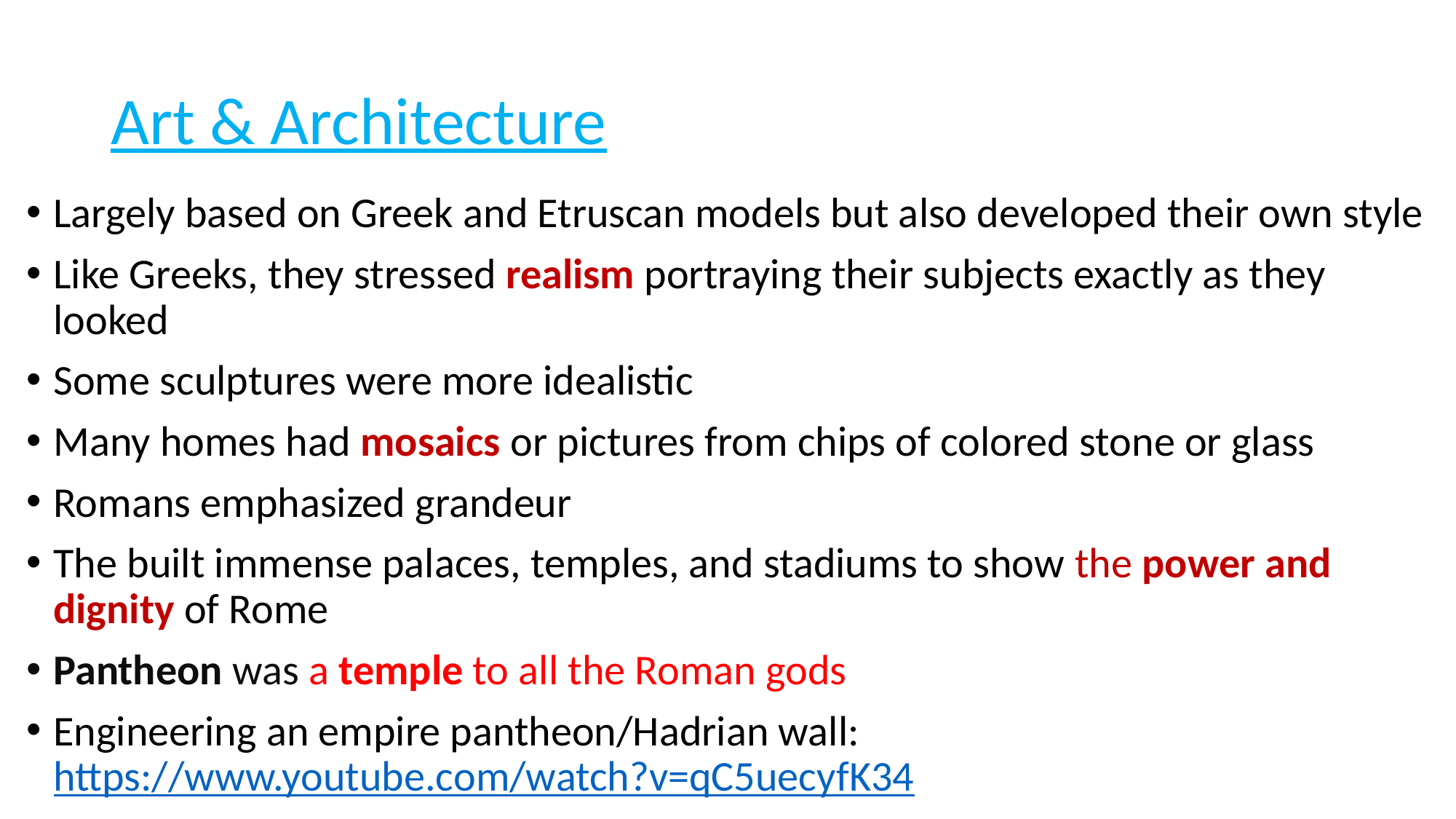

# Art & Architecture
Largely based on Greek and Etruscan models but also developed their own style
Like Greeks, they stressed realism portraying their subjects exactly as they looked
Some sculptures were more idealistic
Many homes had mosaics or pictures from chips of colored stone or glass
Romans emphasized grandeur
The built immense palaces, temples, and stadiums to show the power and dignity of Rome
Pantheon was a temple to all the Roman gods
Engineering an empire pantheon/Hadrian wall: https://www.youtube.com/watch?v=qC5uecyfK34